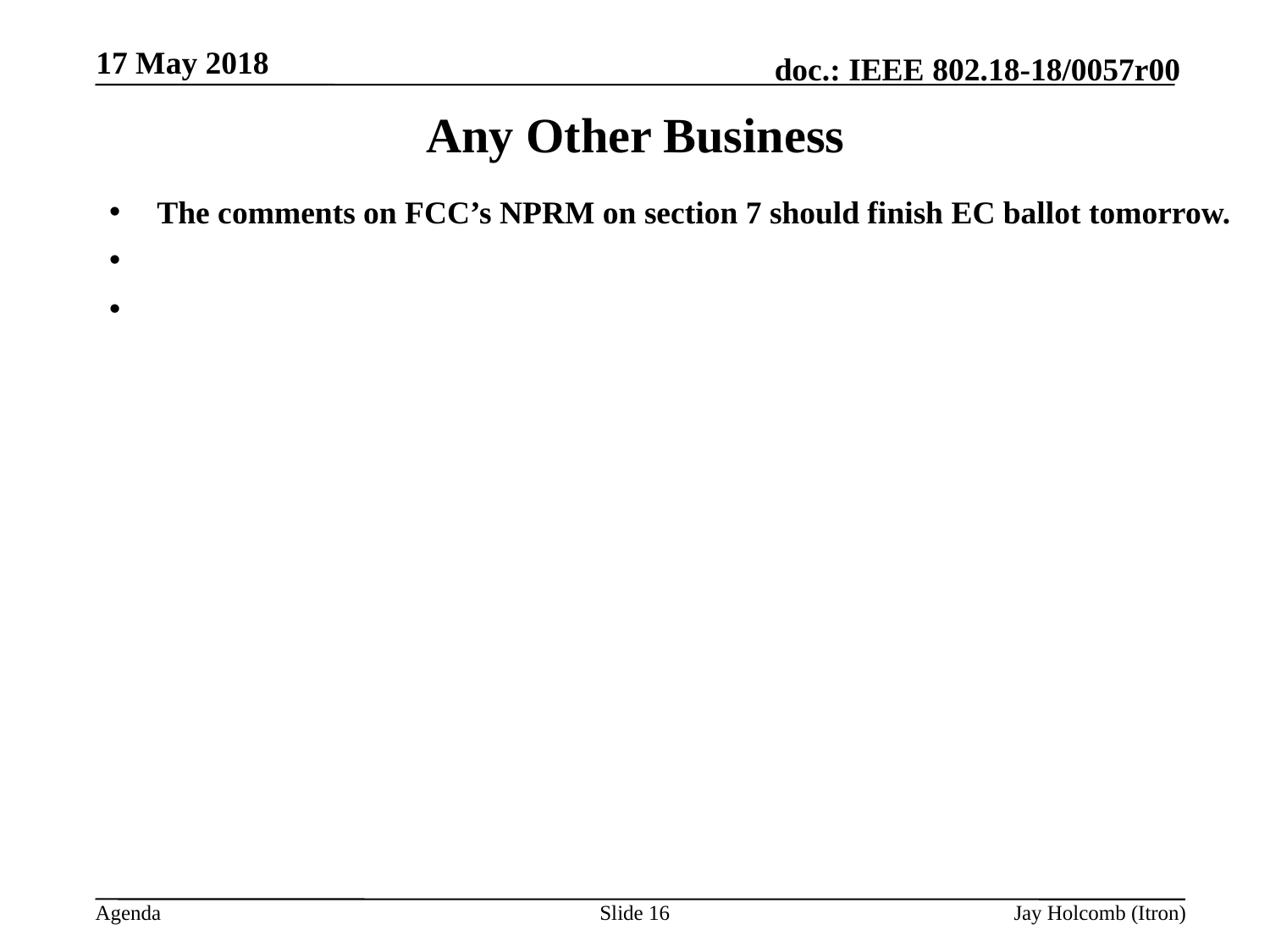

17 May 2018
# Any Other Business
The comments on FCC’s NPRM on section 7 should finish EC ballot tomorrow.

Slide 16
Jay Holcomb (Itron)